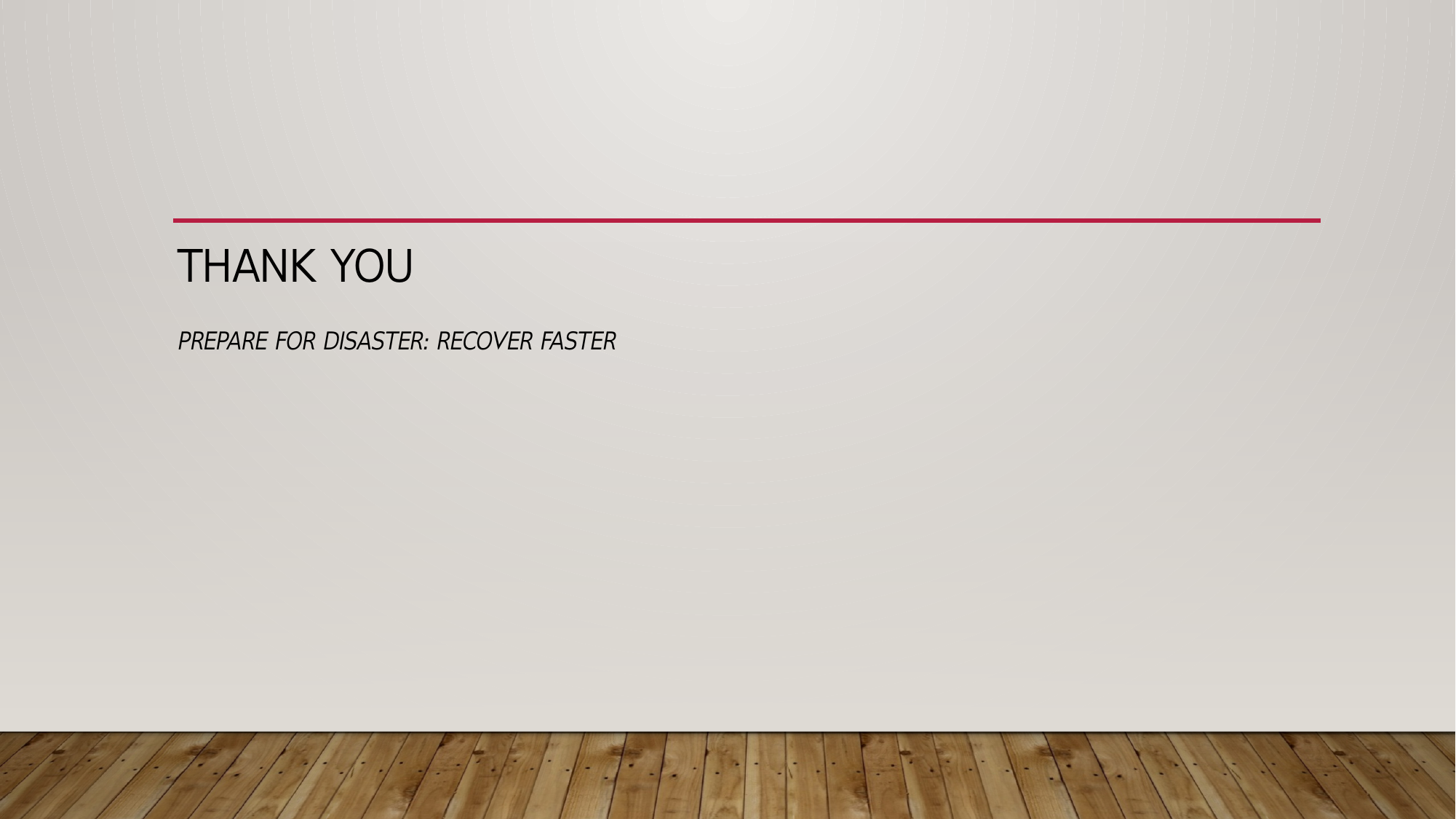

# Thank You Prepare for Disaster: Recover Faster